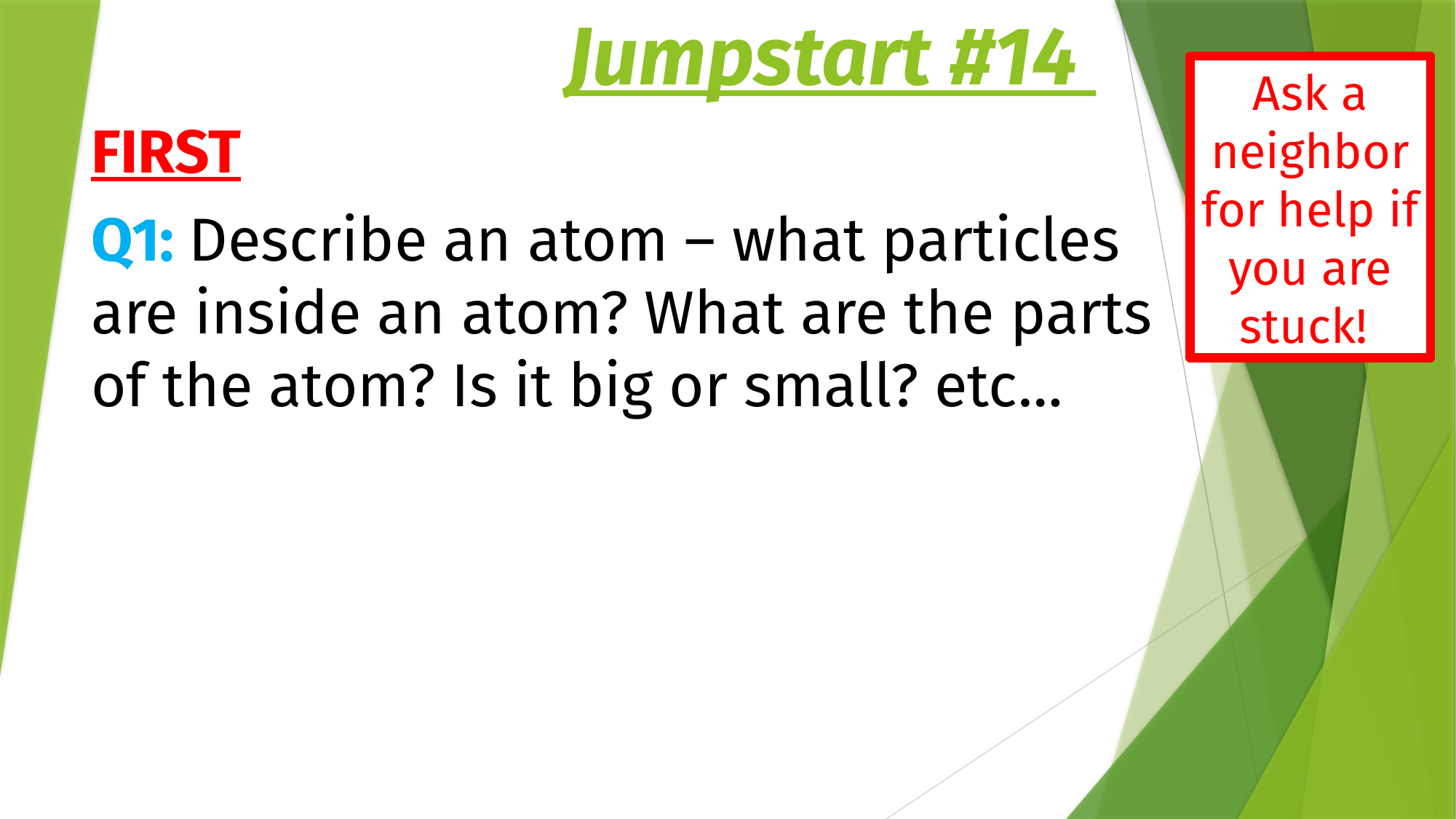

# Jumpstart #14
Ask a neighbor for help if you are stuck!
FIRST
Q1: Describe an atom – what particles are inside an atom? What are the parts of the atom? Is it big or small? etc…